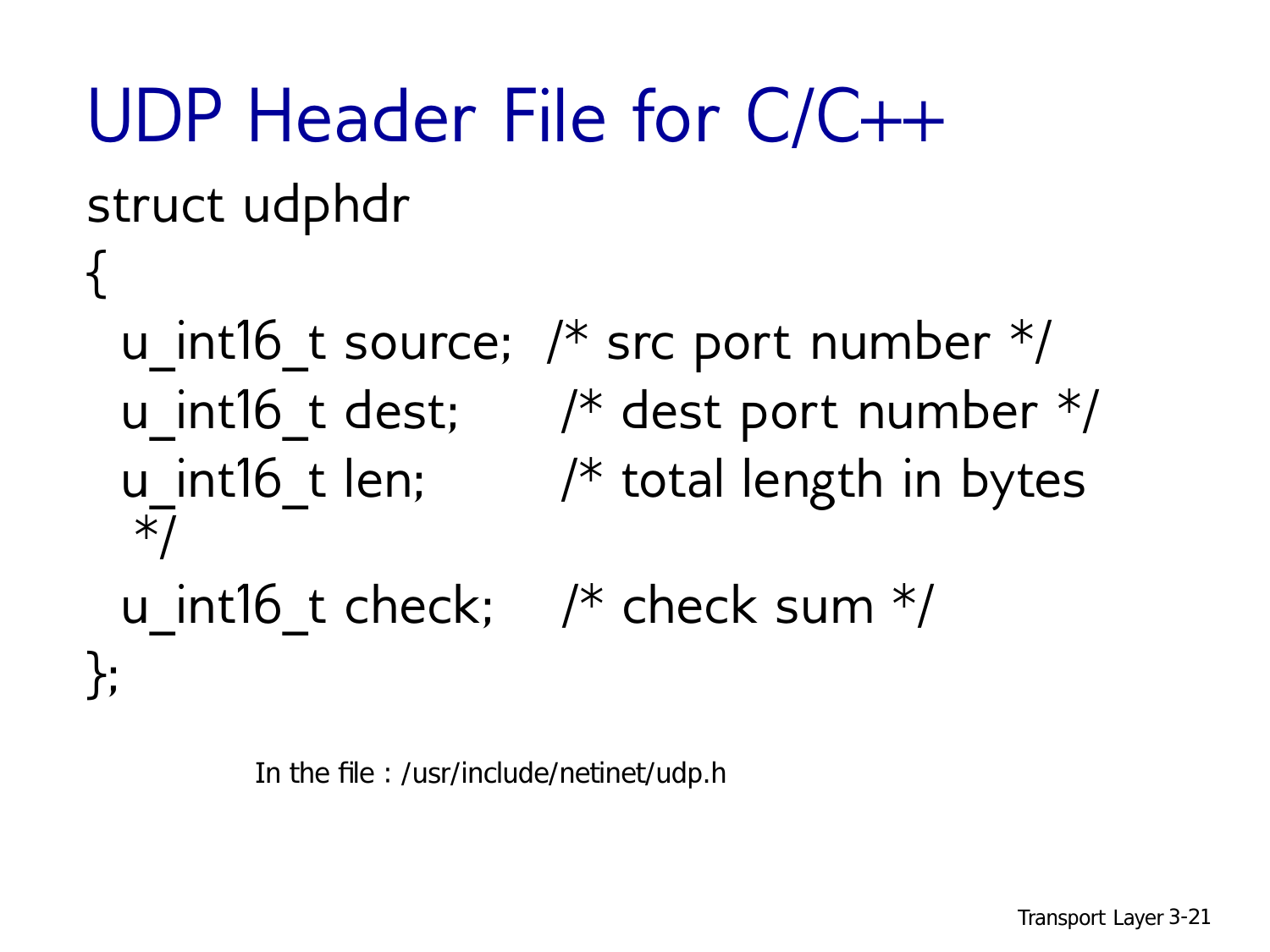

# UDP Header File for C/C++
struct udphdr
{
  u_int16_t source;  /* src port number */
  u_int16_t dest;      /* dest port number */
  u_int16_t len;        /* total length in bytes */
  u_int16_t check;    /* check sum */
};
In the file : /usr/include/netinet/udp.h
Transport Layer
3-21